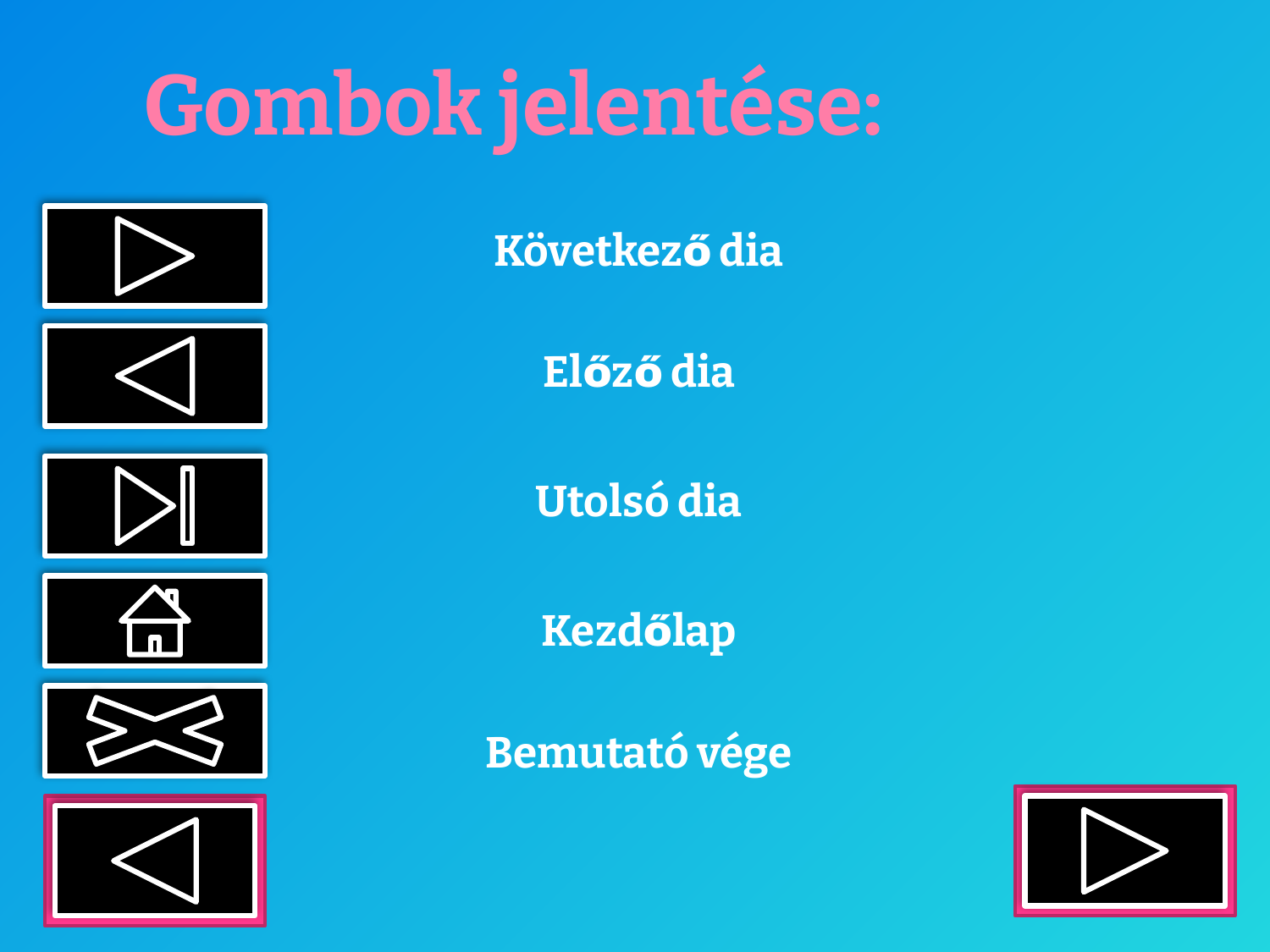

# Gombok jelentése:

Következő dia

Előző dia

Utolsó dia

Kezdőlap

Bemutató vége